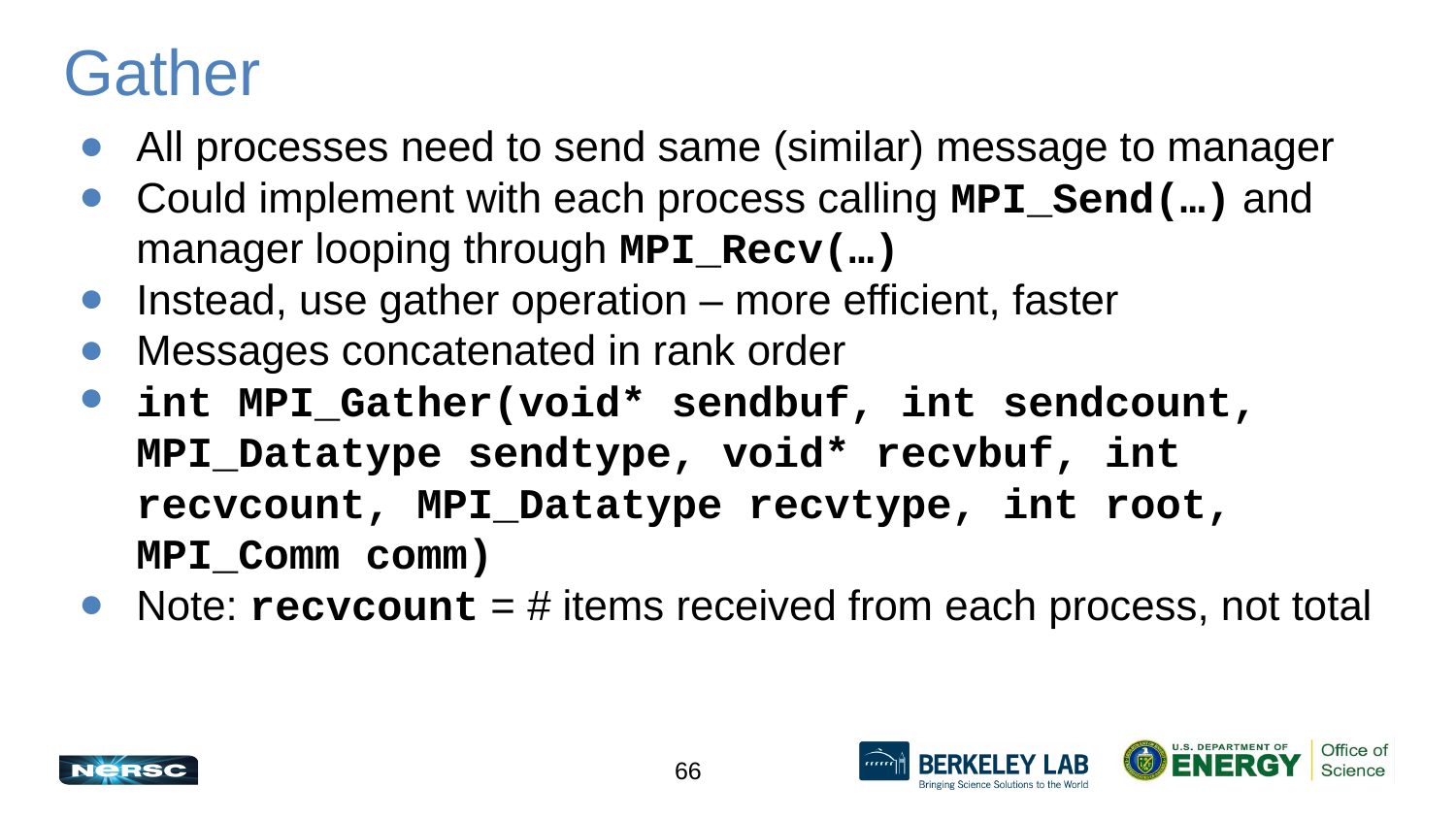

# Gather
All processes need to send same (similar) message to manager
Could implement with each process calling MPI_Send(…) and manager looping through MPI_Recv(…)
Instead, use gather operation – more efficient, faster
Messages concatenated in rank order
int MPI_Gather(void* sendbuf, int sendcount, MPI_Datatype sendtype, void* recvbuf, int recvcount, MPI_Datatype recvtype, int root, MPI_Comm comm)
Note: recvcount = # items received from each process, not total